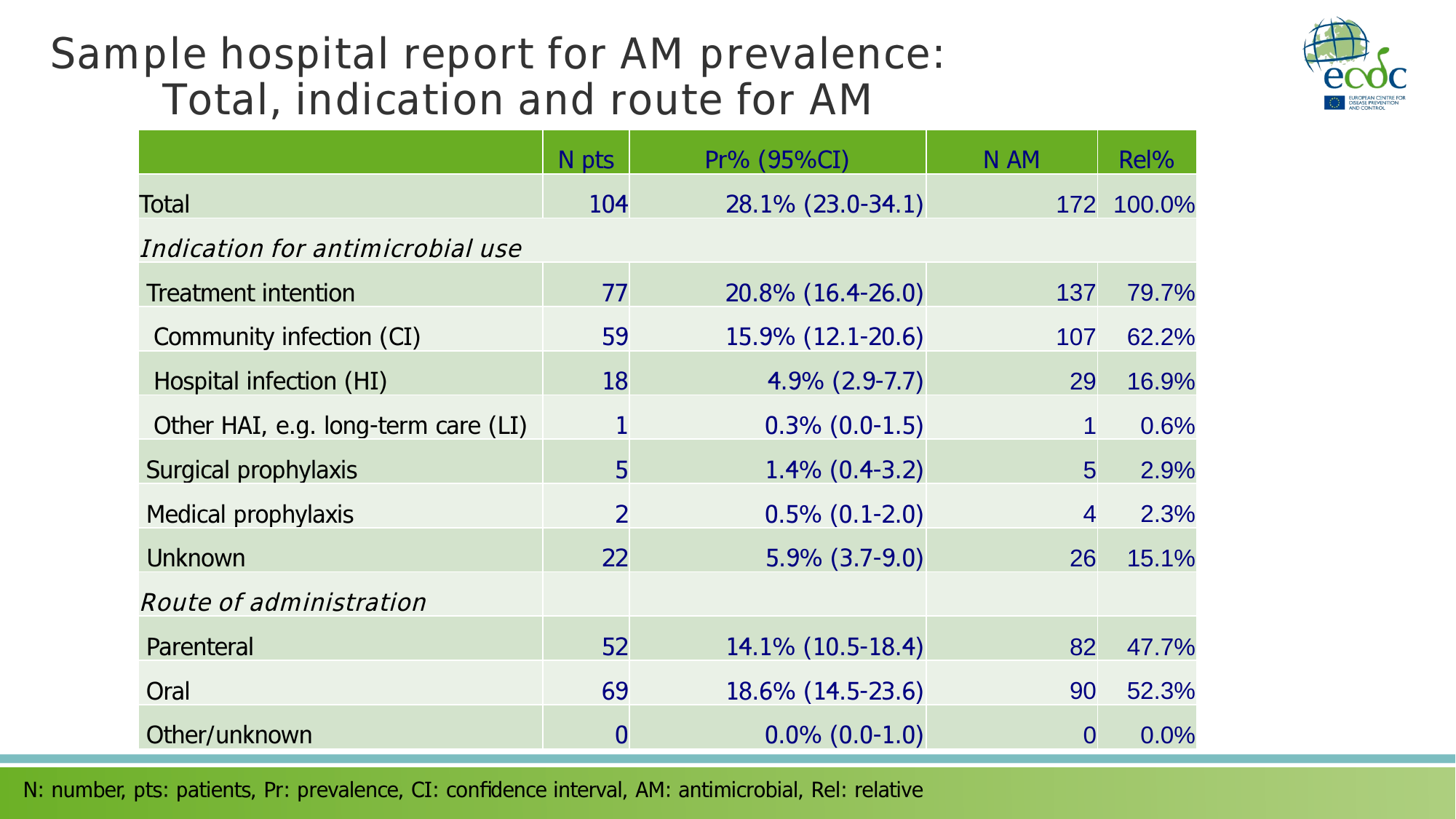

# Sample hospital report for AM prevalence:                                     Total, indication and route for AM
|  | N pts | Pr% (95%CI) | N AM | Rel% |
| --- | --- | --- | --- | --- |
| Total | 104 | 28.1% (23.0-34.1) | 172 | 100.0% |
| Indication for antimicrobial use |  |  |  |  |
| Treatment intention | 77 | 20.8% (16.4-26.0) | 137 | 79.7% |
| Community infection (CI) | 59 | 15.9% (12.1-20.6) | 107 | 62.2% |
| Hospital infection (HI) | 18 | 4.9% (2.9-7.7) | 29 | 16.9% |
| Other HAI, e.g. long-term care (LI) | 1 | 0.3% (0.0-1.5) | 1 | 0.6% |
| Surgical prophylaxis | 5 | 1.4% (0.4-3.2) | 5 | 2.9% |
| Medical prophylaxis | 2 | 0.5% (0.1-2.0) | 4 | 2.3% |
| Unknown | 22 | 5.9% (3.7-9.0) | 26 | 15.1% |
| Route of administration |  |  |  |  |
| Parenteral | 52 | 14.1% (10.5-18.4) | 82 | 47.7% |
| Oral | 69 | 18.6% (14.5-23.6) | 90 | 52.3% |
| Other/unknown | 0 | 0.0% (0.0-1.0) | 0 | 0.0% |
N: number, pts: patients, Pr: prevalence, CI: confidence interval, AM: antimicrobial, Rel: relative